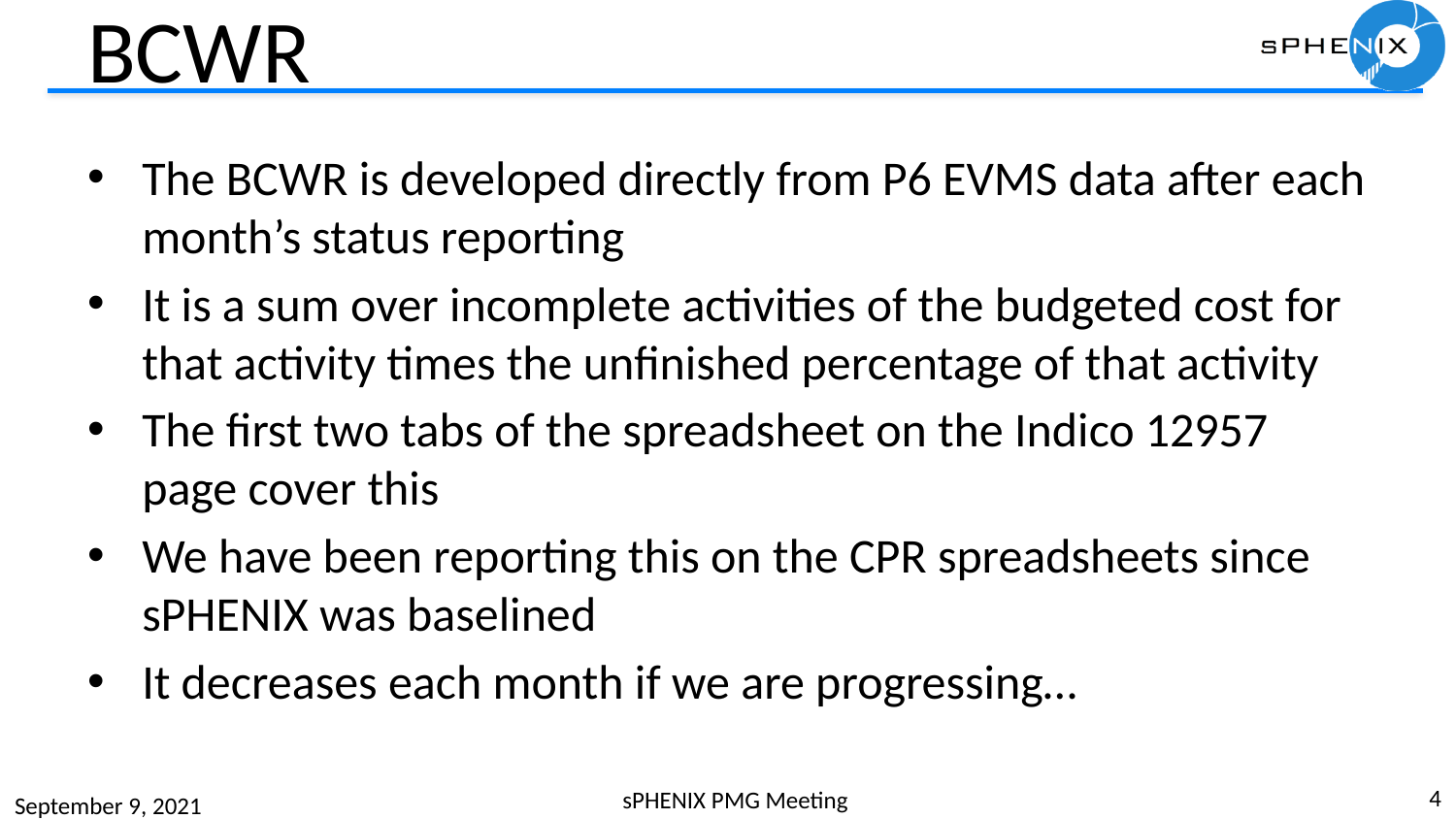

# BCWR
The BCWR is developed directly from P6 EVMS data after each month’s status reporting
It is a sum over incomplete activities of the budgeted cost for that activity times the unfinished percentage of that activity
The first two tabs of the spreadsheet on the Indico 12957 page cover this
We have been reporting this on the CPR spreadsheets since sPHENIX was baselined
It decreases each month if we are progressing…
4
sPHENIX PMG Meeting
September 9, 2021